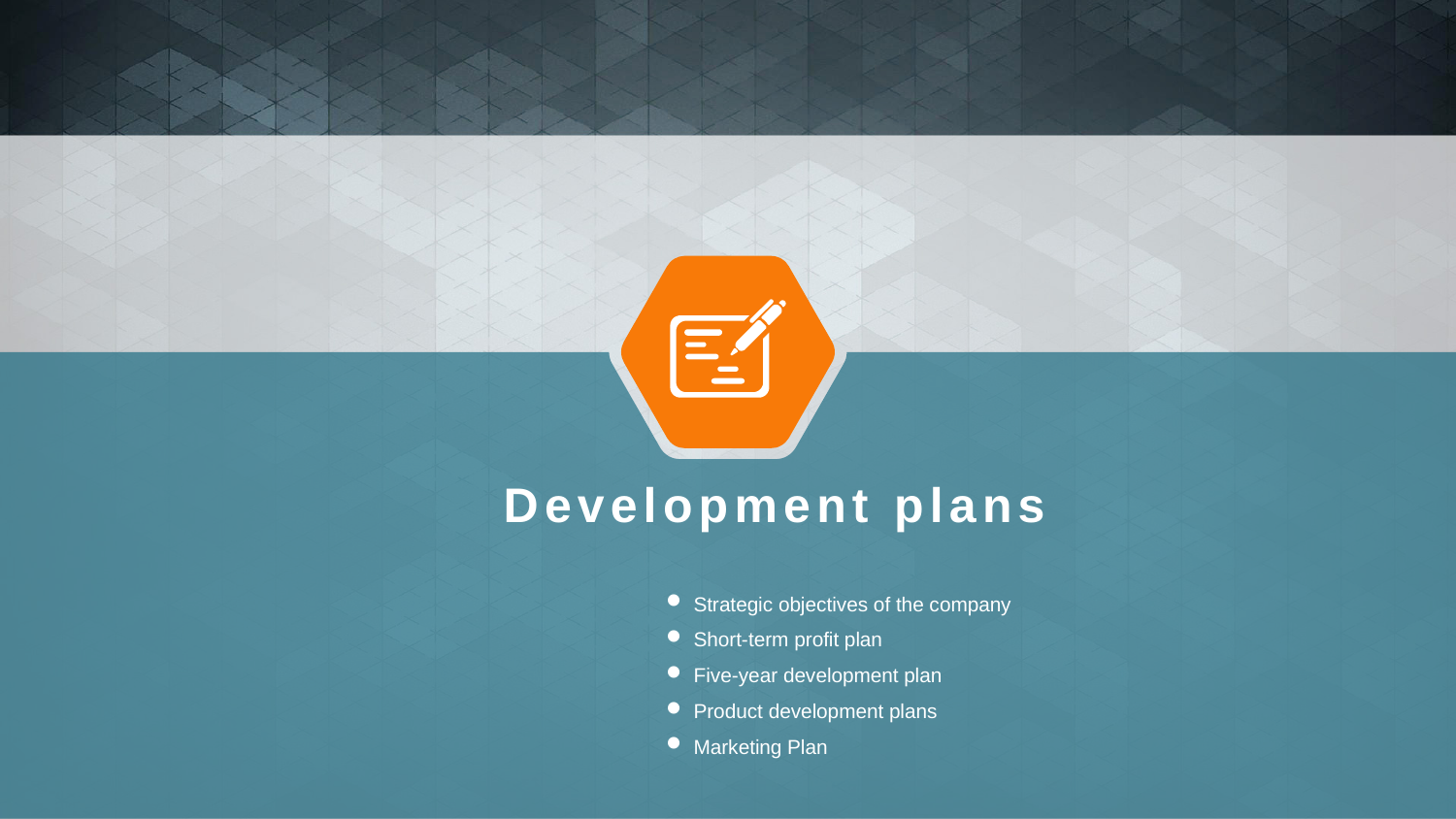

Development plans
Strategic objectives of the company
Short-term profit plan
Five-year development plan
Product development plans
Marketing Plan